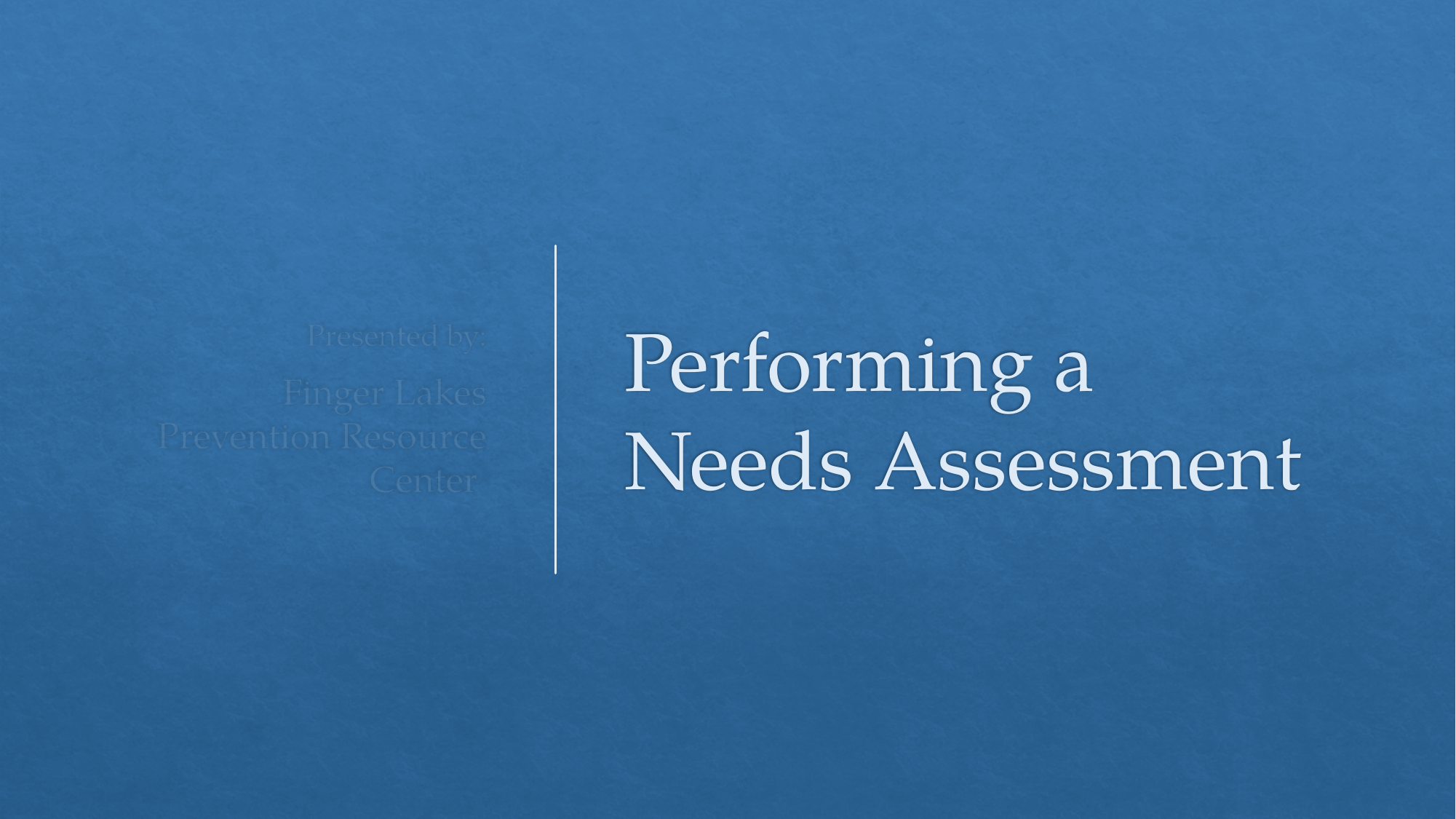

Presented by:
Finger Lakes Prevention Resource Center
# Performing a Needs Assessment